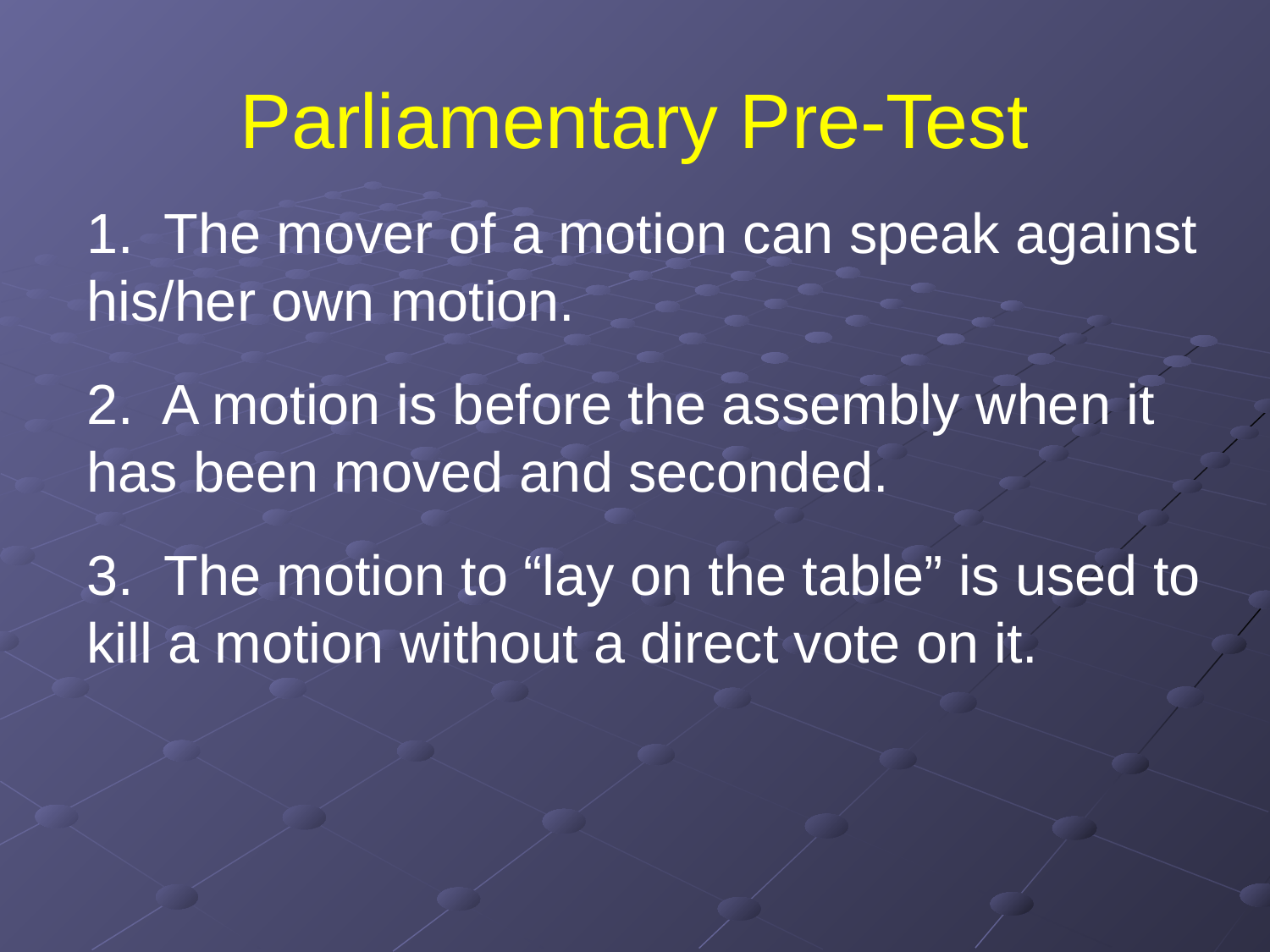

# Parliamentary Pre-Test
1.  The mover of a motion can speak against his/her own motion.

2.  A motion is before the assembly when it has been moved and seconded.

3.  The motion to “lay on the table” is used to kill a motion without a direct vote on it.